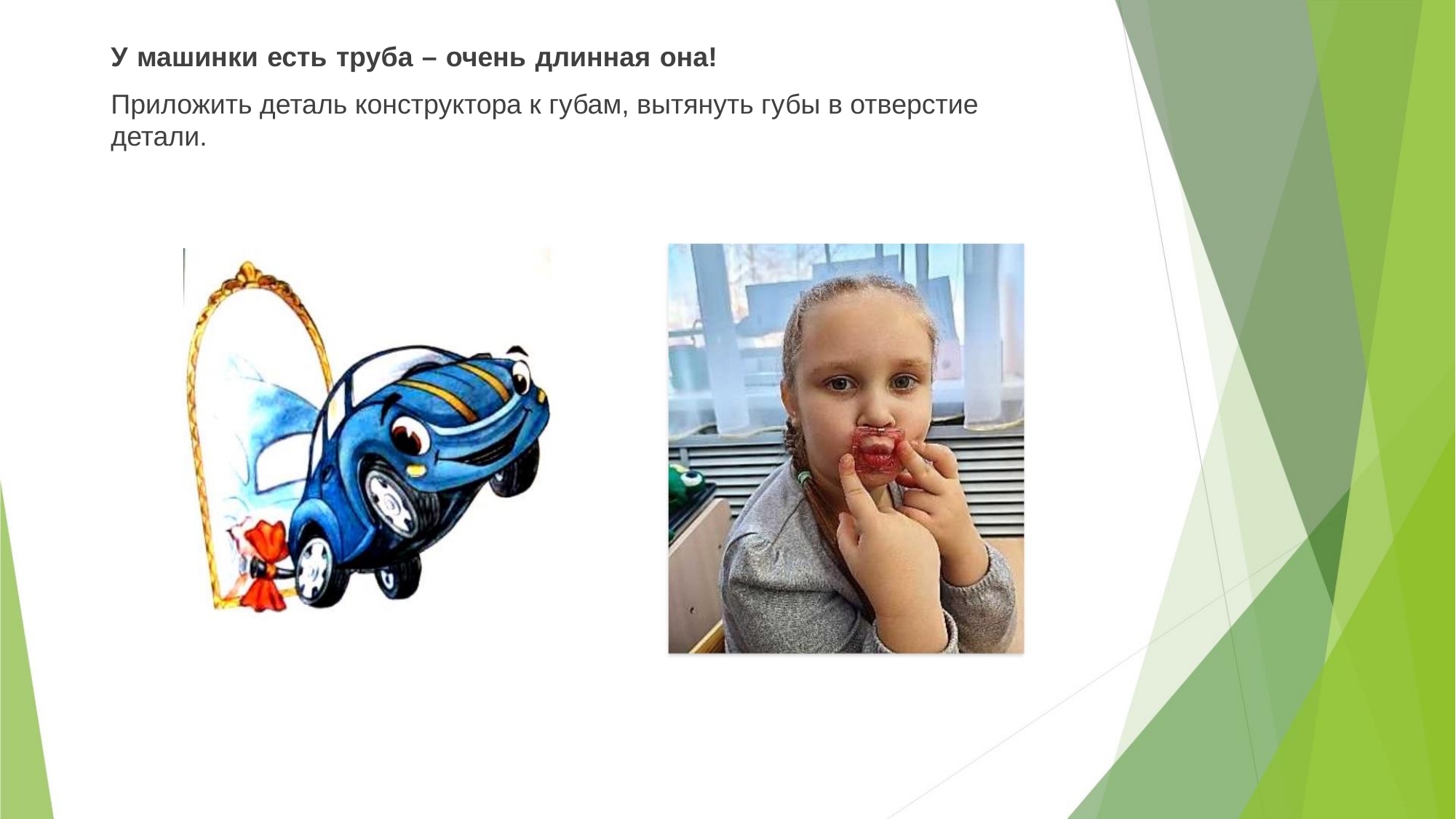

У машинки есть труба – очень длинная она!
Приложить деталь конструктора к губам, вытянуть губы в отверстие
детали.